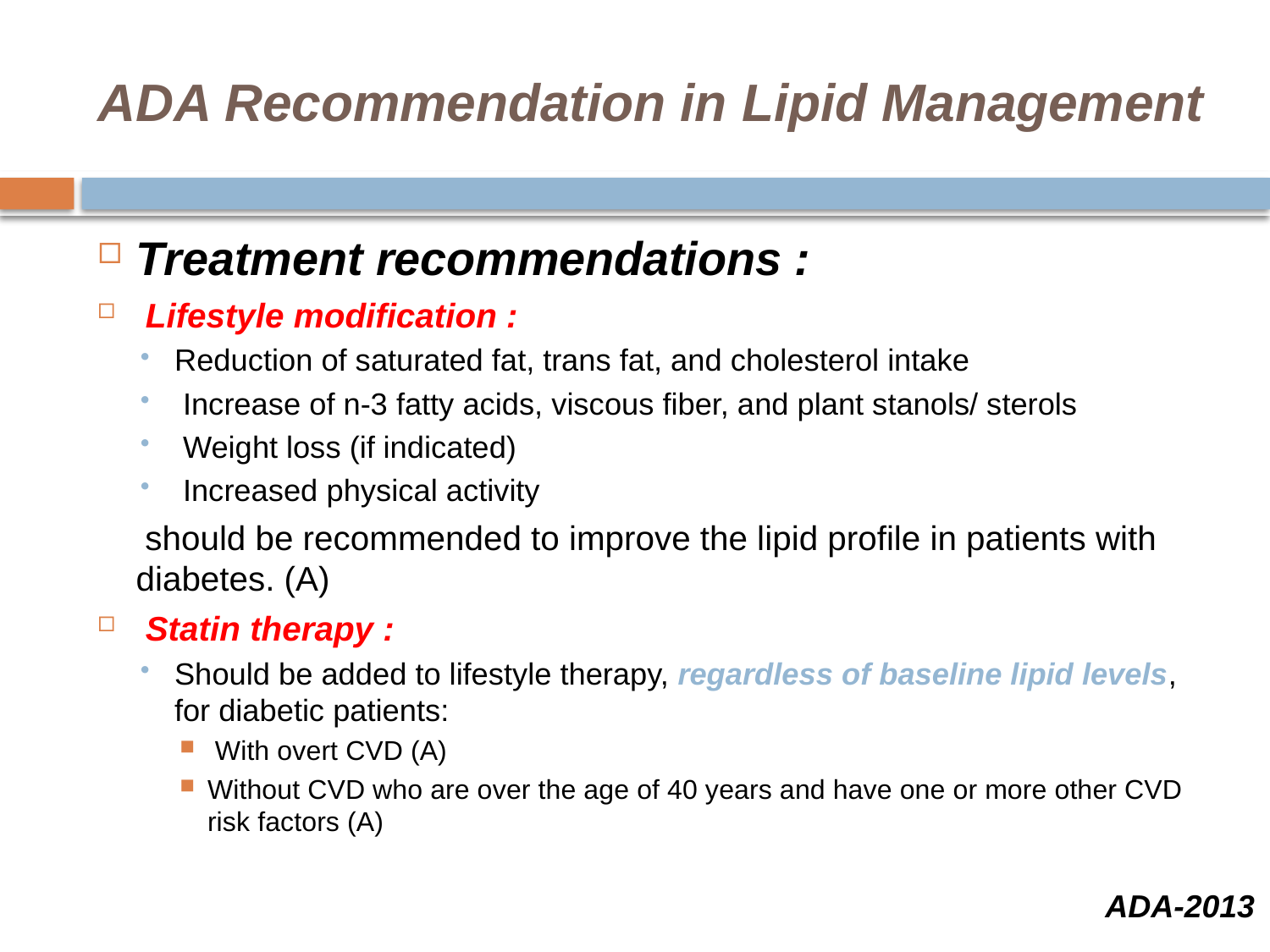

# ADA Recommendation in Lipid Management
Treatment recommendations :
 Lifestyle modification :
Reduction of saturated fat, trans fat, and cholesterol intake
 Increase of n-3 fatty acids, viscous fiber, and plant stanols/ sterols
 Weight loss (if indicated)
 Increased physical activity
     should be recommended to improve the lipid profile in patients with diabetes. (A)
 Statin therapy :
Should be added to lifestyle therapy, regardless of baseline lipid levels, for diabetic patients:
 With overt CVD (A)
Without CVD who are over the age of 40 years and have one or more other CVD risk factors (A)

ADA-2013